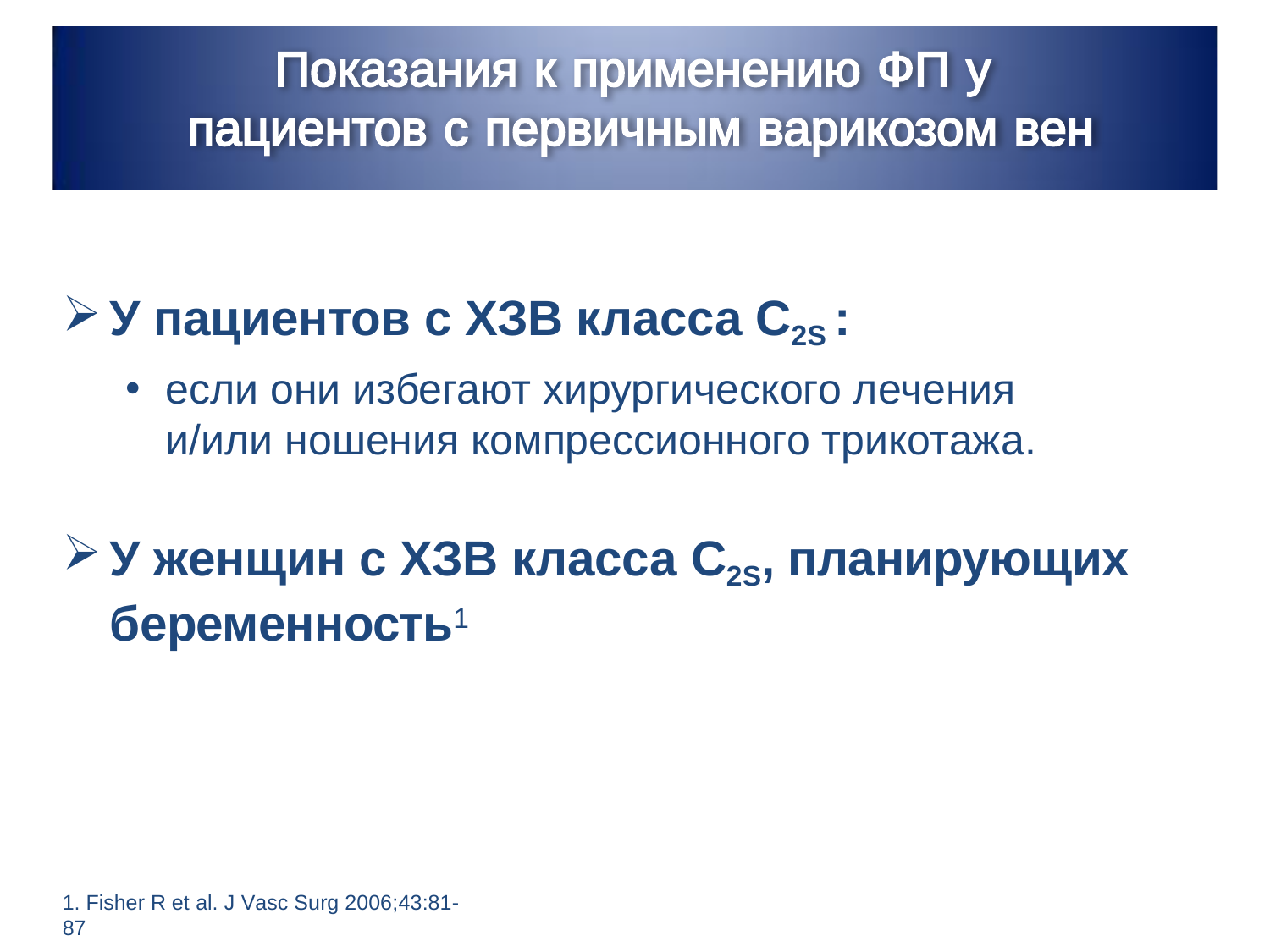

Показания к применению ФП у
пациентов с первичным варикозом вен

У пациентов с ХЗВ класса C2S :
если они избегают хирургического лечения
и/или ношения компрессионного трикотажа.

У женщин с ХЗВ класса C2S, планирующих беременность1
1. Fisher R et al. J Vasc Surg 2006;43:81-87